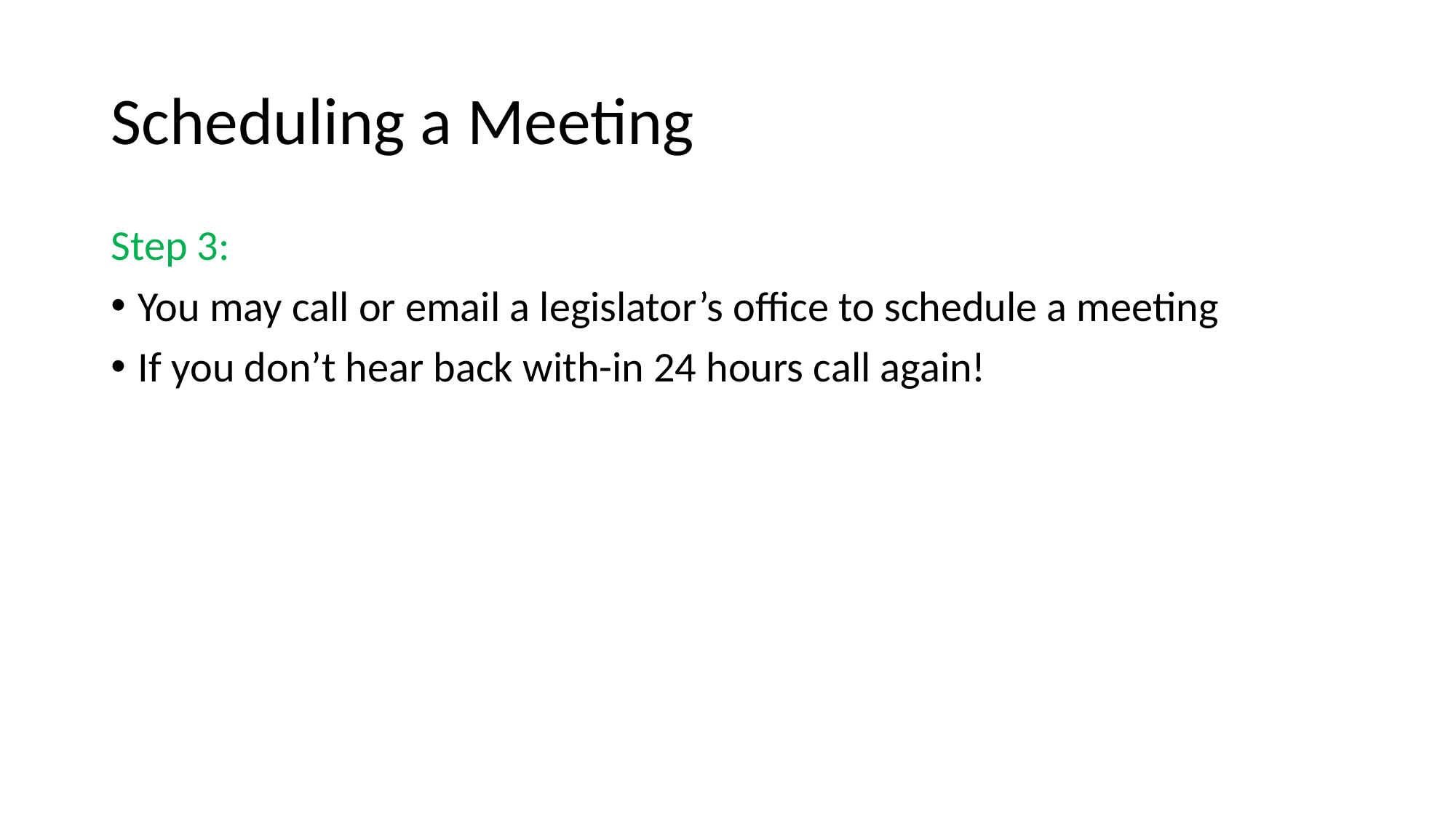

# Scheduling a Meeting
Step 3:
You may call or email a legislator’s office to schedule a meeting
If you don’t hear back with-in 24 hours call again!